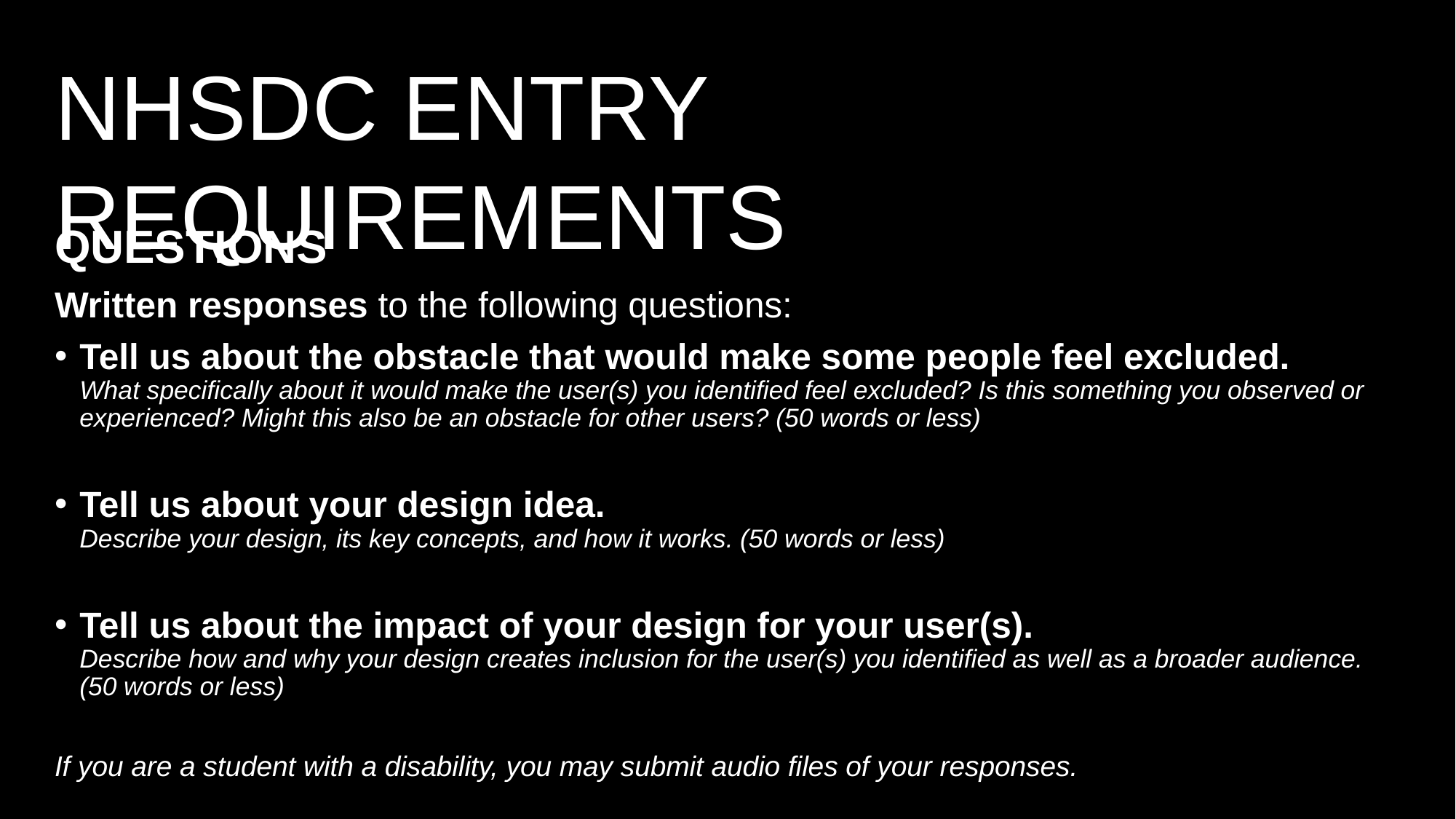

# NHSDC Entry Requirements
QUESTIONS
Written responses to the following questions:
Tell us about the obstacle that would make some people feel excluded.
What specifically about it would make the user(s) you identified feel excluded? Is this something you observed or experienced? Might this also be an obstacle for other users? (50 words or less)

Tell us about your design idea.
Describe your design, its key concepts, and how it works. (50 words or less)

Tell us about the impact of your design for your user(s).
Describe how and why your design creates inclusion for the user(s) you identified as well as a broader audience. (50 words or less)

If you are a student with a disability, you may submit audio files of your responses.